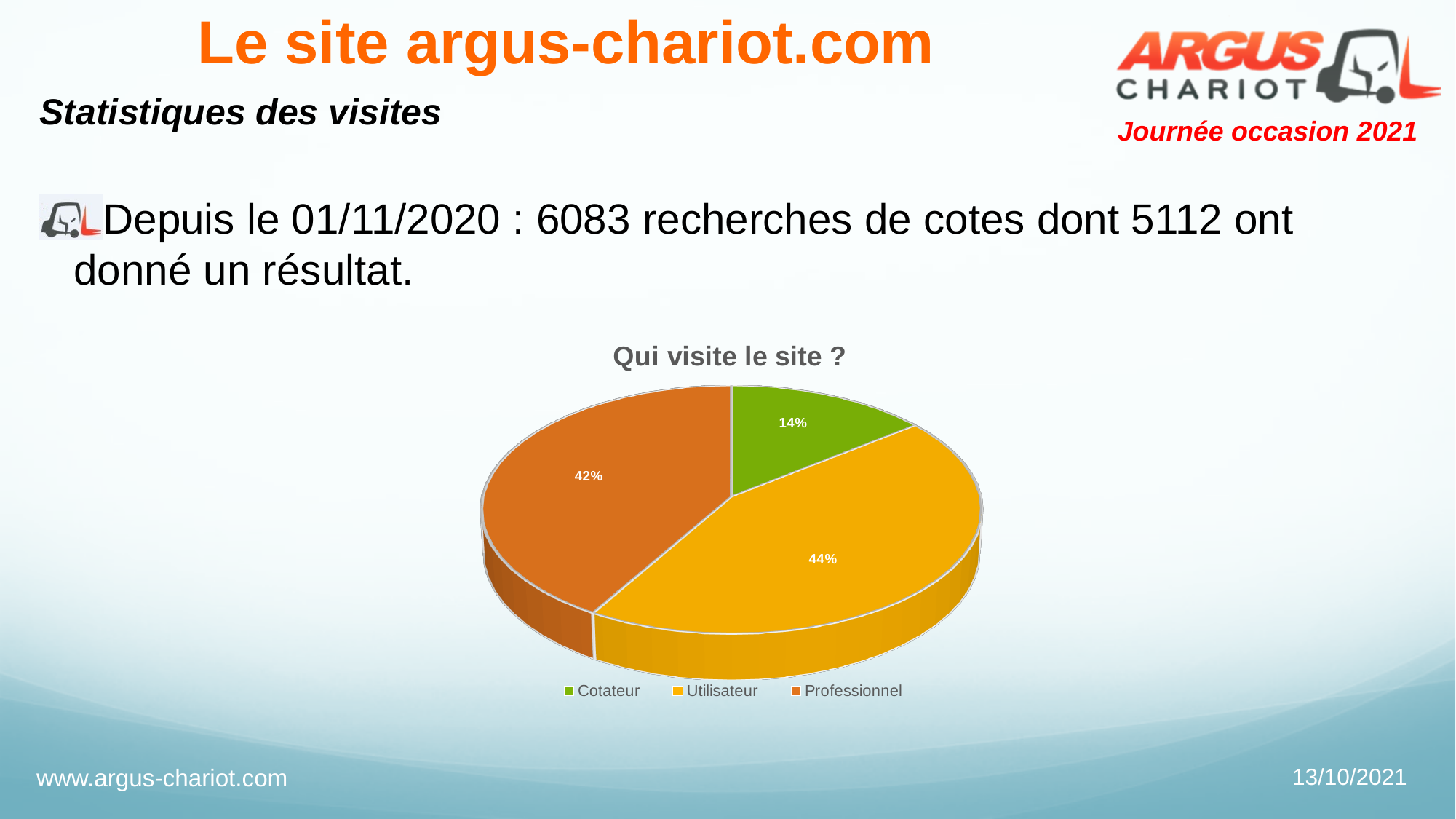

# Le site argus-chariot.com
Statistiques des visites
Depuis le 01/11/2020 : 6083 recherches de cotes dont 5112 ont donné un résultat.

[unsupported chart]